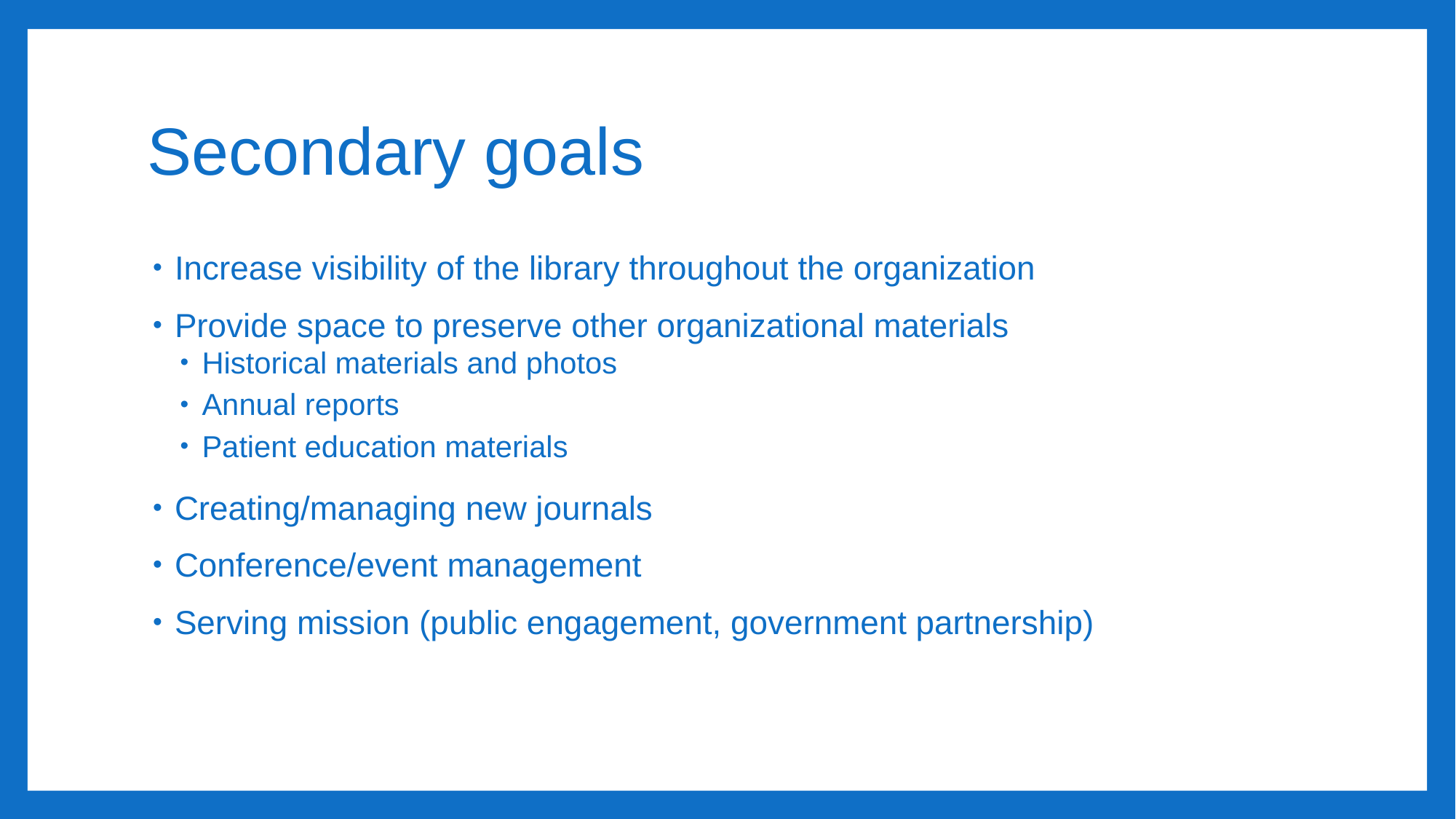

# Secondary goals
Increase visibility of the library throughout the organization
Provide space to preserve other organizational materials
Historical materials and photos
Annual reports
Patient education materials
Creating/managing new journals
Conference/event management
Serving mission (public engagement, government partnership)